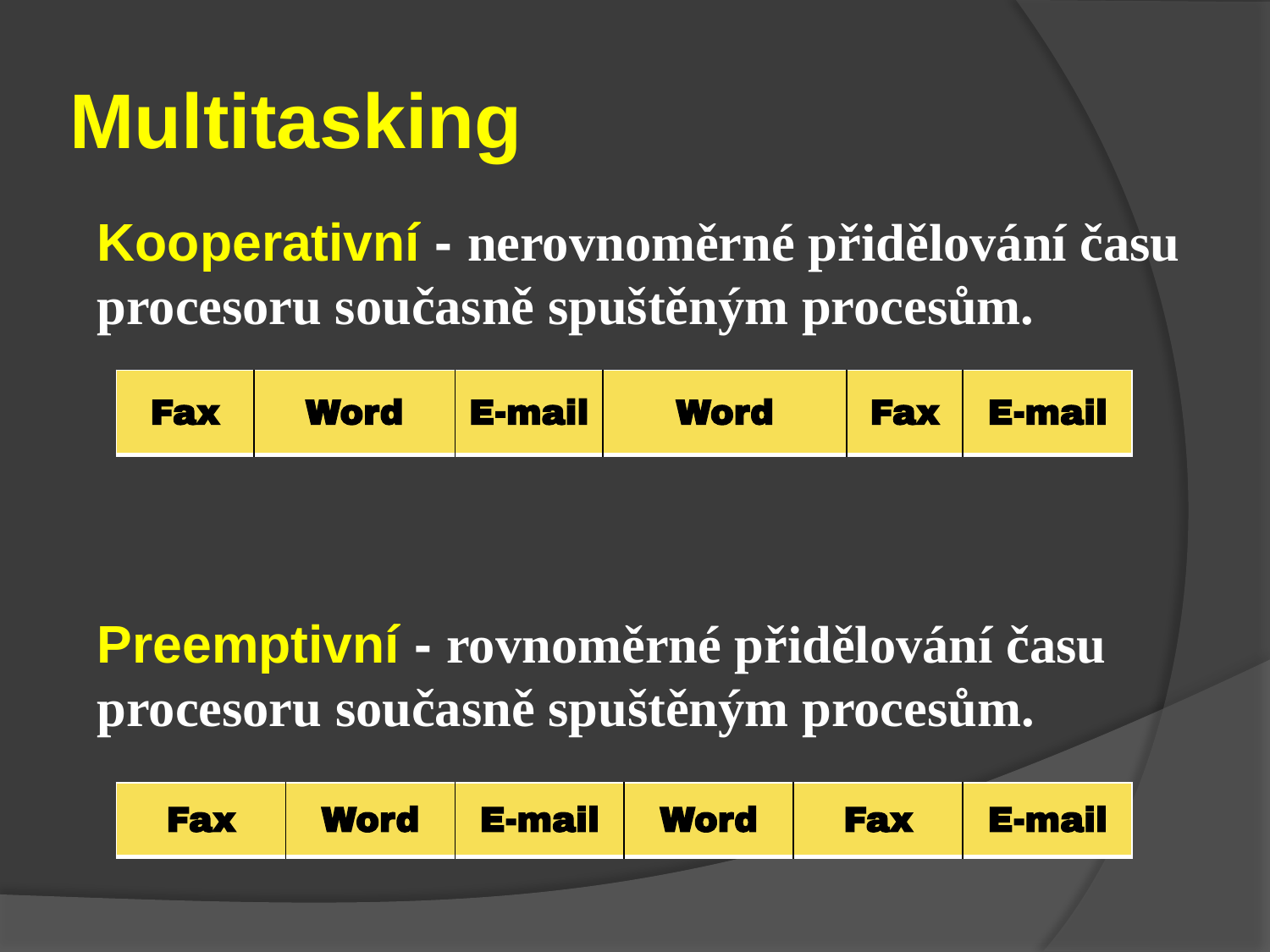

# Multitasking
Kooperativní - nerovnoměrné přidělování času procesoru současně spuštěným procesům.
| Fax | Word | E-mail | Word | Fax | E-mail |
| --- | --- | --- | --- | --- | --- |
Preemptivní - rovnoměrné přidělování času procesoru současně spuštěným procesům.
| Fax | Word | E-mail | Word | Fax | E-mail |
| --- | --- | --- | --- | --- | --- |